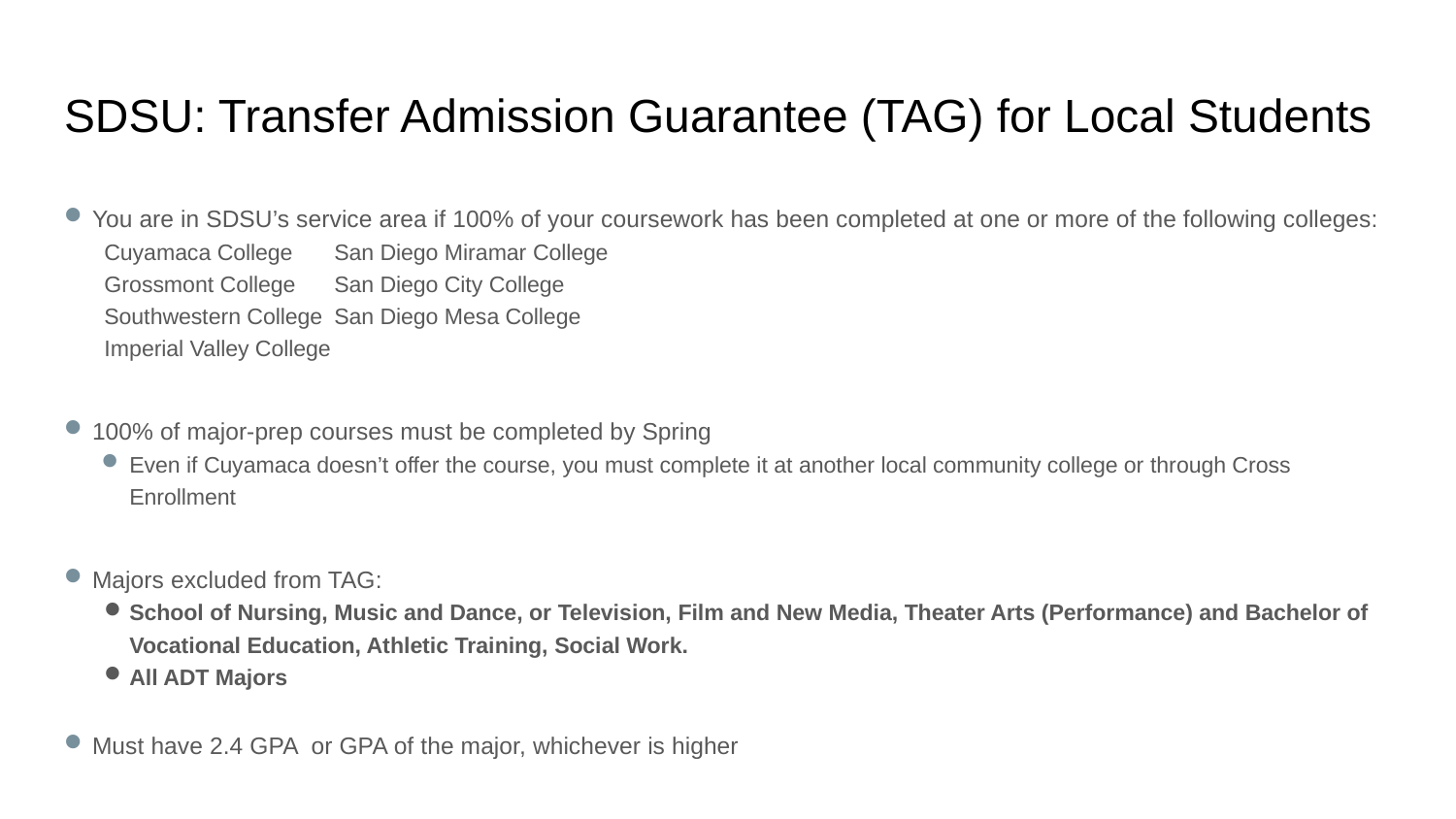

# SDSU: Transfer Admission Guarantee (TAG) for Local Students
You are in SDSU’s service area if 100% of your coursework has been completed at one or more of the following colleges:
Cuyamaca College		San Diego Miramar College
Grossmont College		San Diego City College
Southwestern College	San Diego Mesa College
Imperial Valley College

100% of major-prep courses must be completed by Spring
Even if Cuyamaca doesn’t offer the course, you must complete it at another local community college or through Cross Enrollment

Majors excluded from TAG:
School of Nursing, Music and Dance, or Television, Film and New Media, Theater Arts (Performance) and Bachelor of Vocational Education, Athletic Training, Social Work.
All ADT Majors

Must have 2.4 GPA  or GPA of the major, whichever is higher